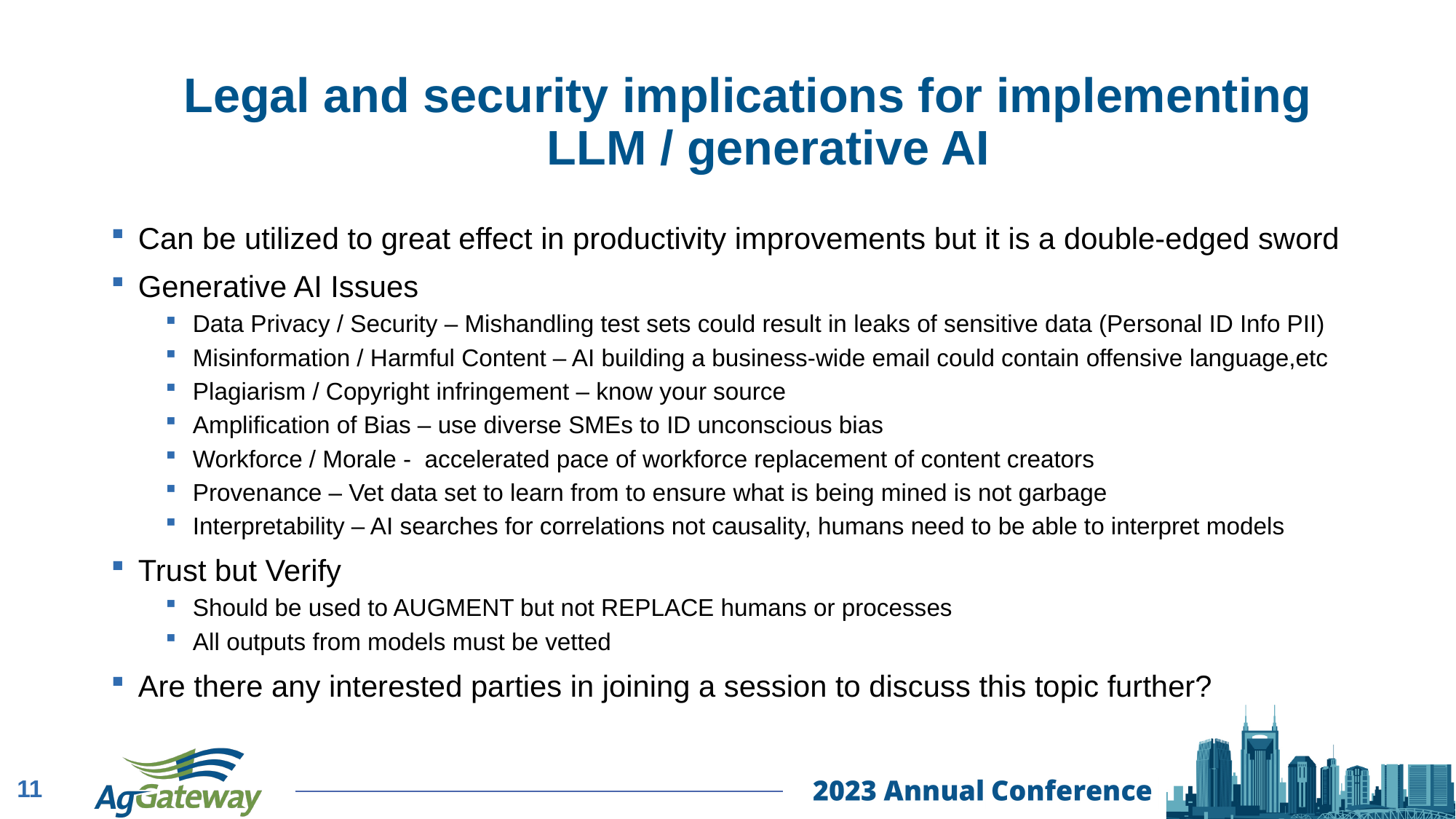

# Legal and security implications for implementing LLM / generative AI
Can be utilized to great effect in productivity improvements but it is a double-edged sword
Generative AI Issues
Data Privacy / Security – Mishandling test sets could result in leaks of sensitive data (Personal ID Info PII)
Misinformation / Harmful Content – AI building a business-wide email could contain offensive language,etc
Plagiarism / Copyright infringement – know your source
Amplification of Bias – use diverse SMEs to ID unconscious bias
Workforce / Morale -  accelerated pace of workforce replacement of content creators
Provenance – Vet data set to learn from to ensure what is being mined is not garbage
Interpretability – AI searches for correlations not causality, humans need to be able to interpret models
Trust but Verify
Should be used to AUGMENT but not REPLACE humans or processes
All outputs from models must be vetted
Are there any interested parties in joining a session to discuss this topic further?
11